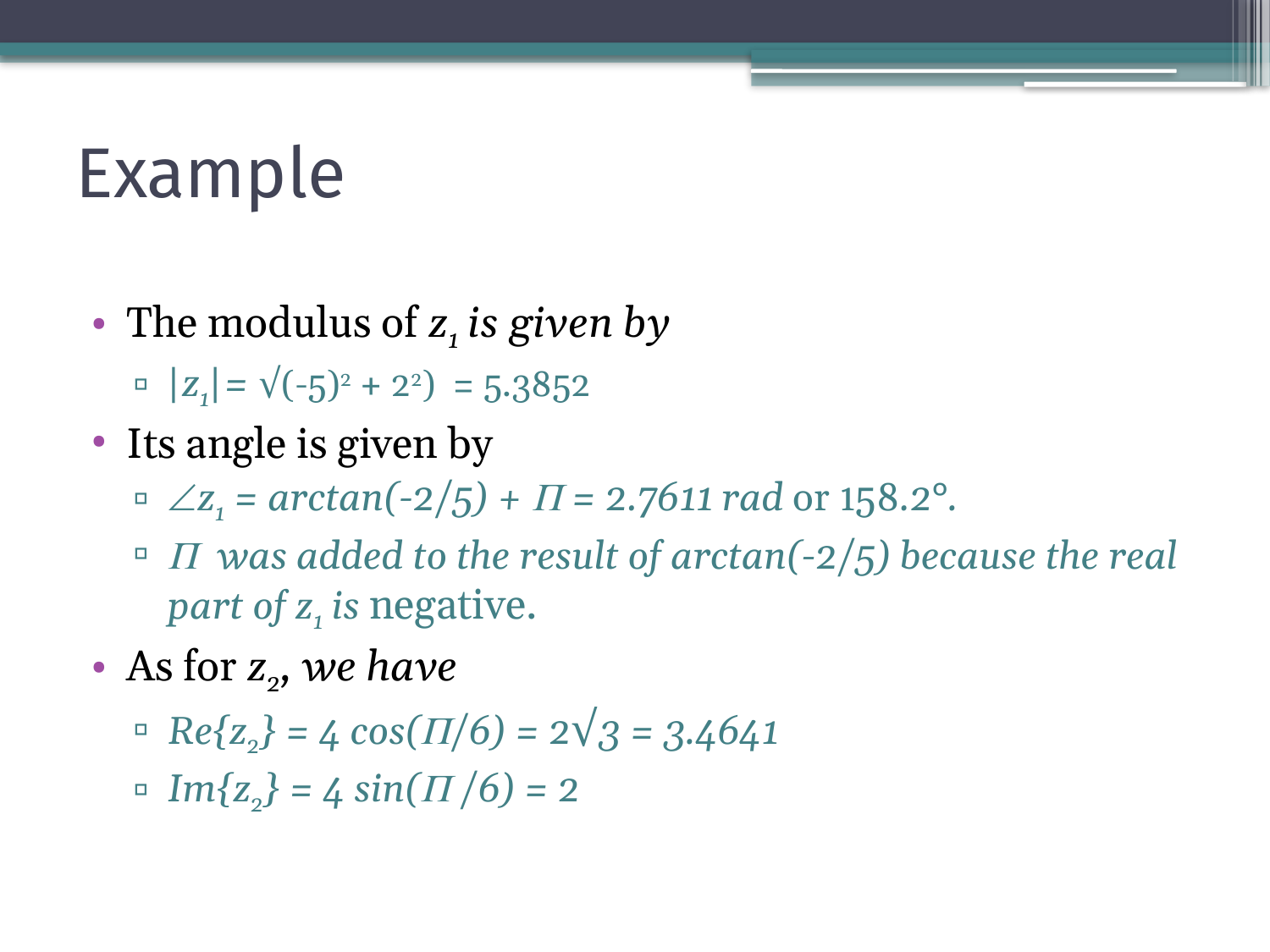

# Example

The modulus of z1 is given by
|z1|= √(-5)2 + 22)  = 5.3852
Its angle is given by
∠z1 = arctan(-2/5) + Π = 2.7611 rad or 158.2°.
Π  was added to the result of arctan(-2/5) because the real part of z1 is negative.
As for z2, we have
Re{z2} = 4 cos(Π/6) = 2√3 = 3.4641
Im{z2} = 4 sin(Π /6) = 2